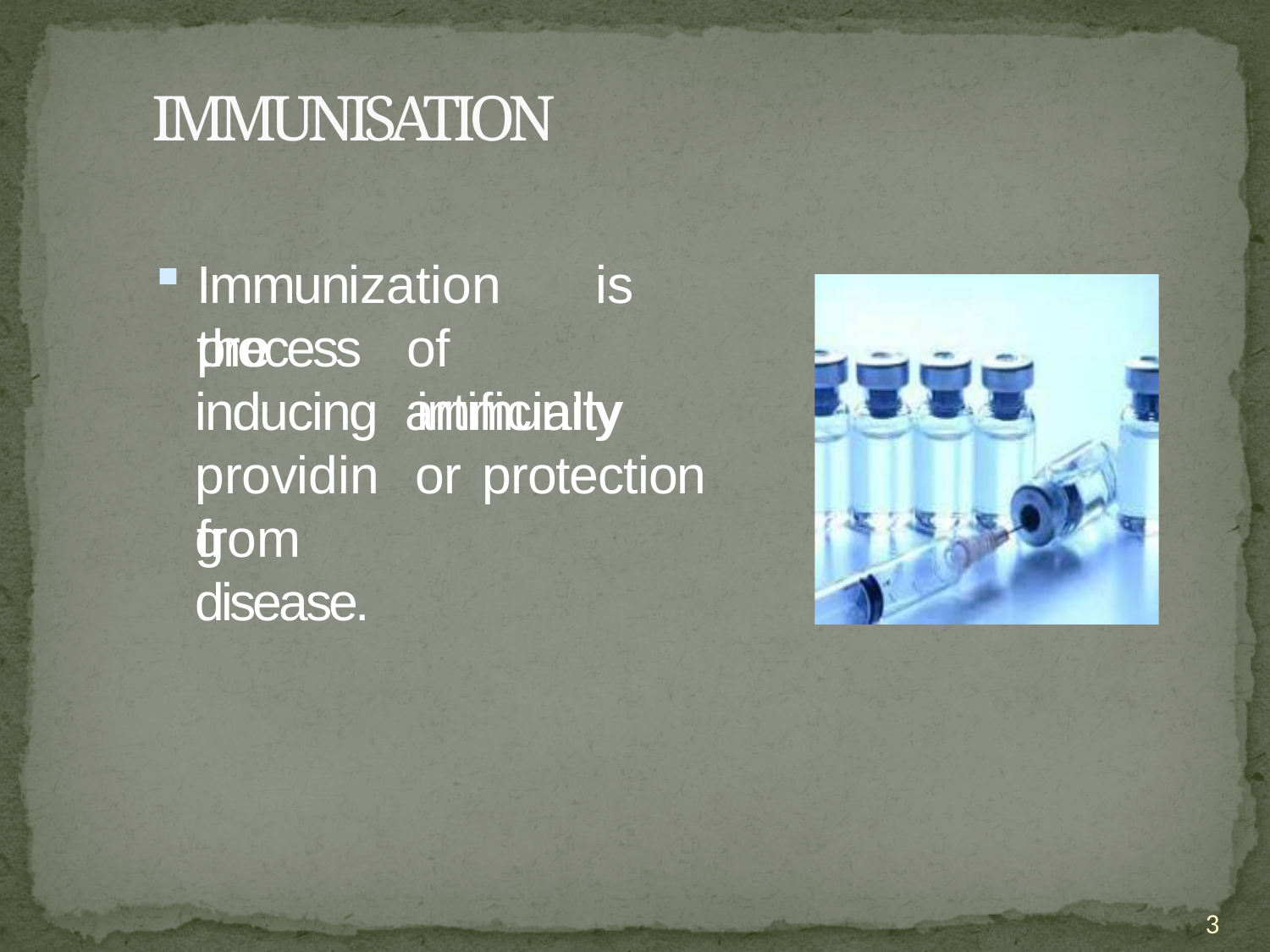

# IMMUNISATION
Immunization	is	the

process  inducing  providing
of	artificially
immunity	or
protection
from disease.
3